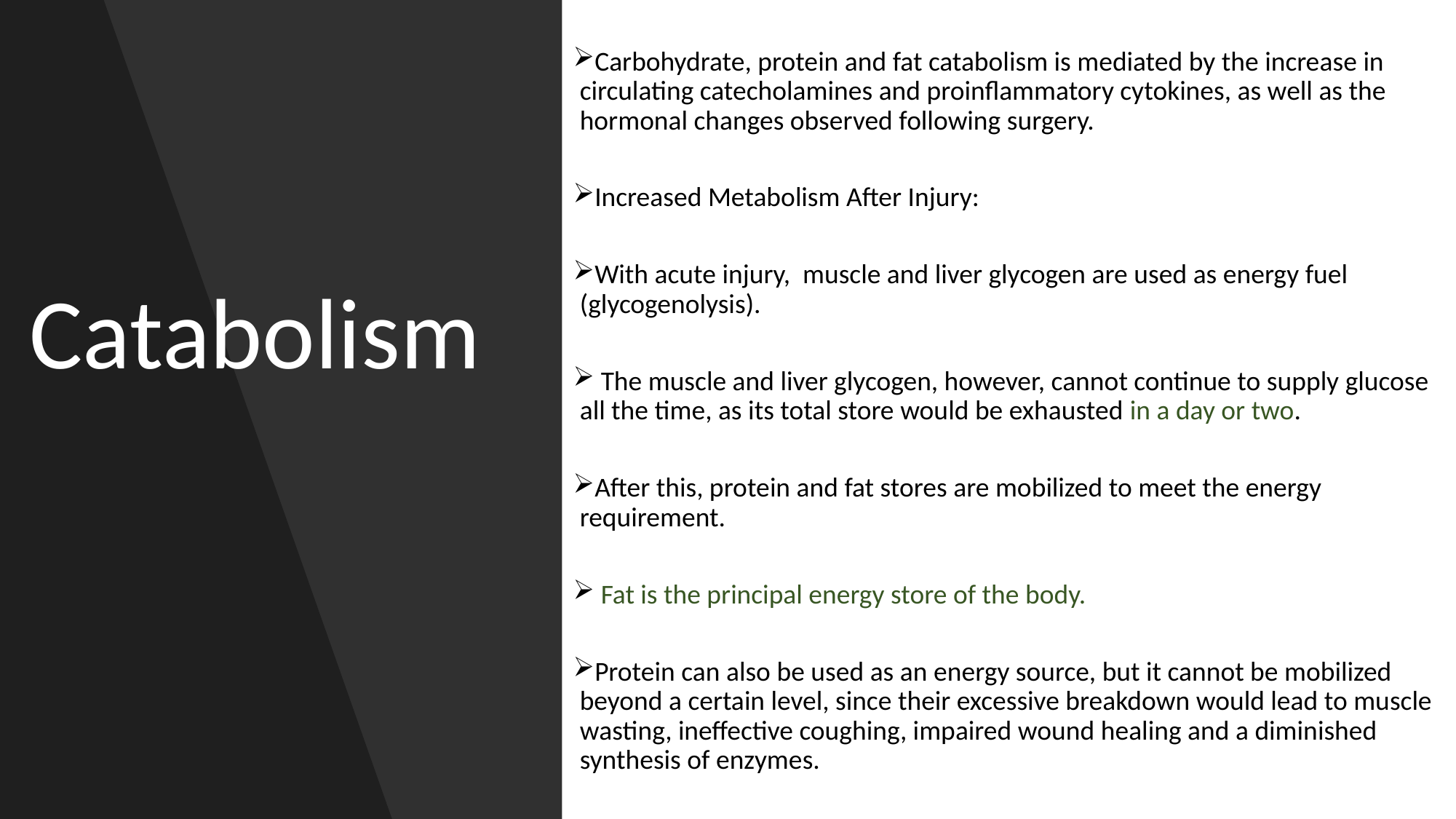

Carbohydrate, protein and fat catabolism is mediated by the increase in circulating catecholamines and proinflammatory cytokines, as well as the hormonal changes observed following surgery.

Increased Metabolism After Injury:

With acute injury,  muscle and liver glycogen are used as energy fuel (glycogenolysis).

 The muscle and liver glycogen, however, cannot continue to supply glucose all the time, as its total store would be exhausted in a day or two.

After this, protein and fat stores are mobilized to meet the energy requirement.

 Fat is the principal energy store of the body.

Protein can also be used as an energy source, but it cannot be mobilized beyond a certain level, since their excessive breakdown would lead to muscle wasting, ineffective coughing, impaired wound healing and a diminished synthesis of enzymes.

Catabolism